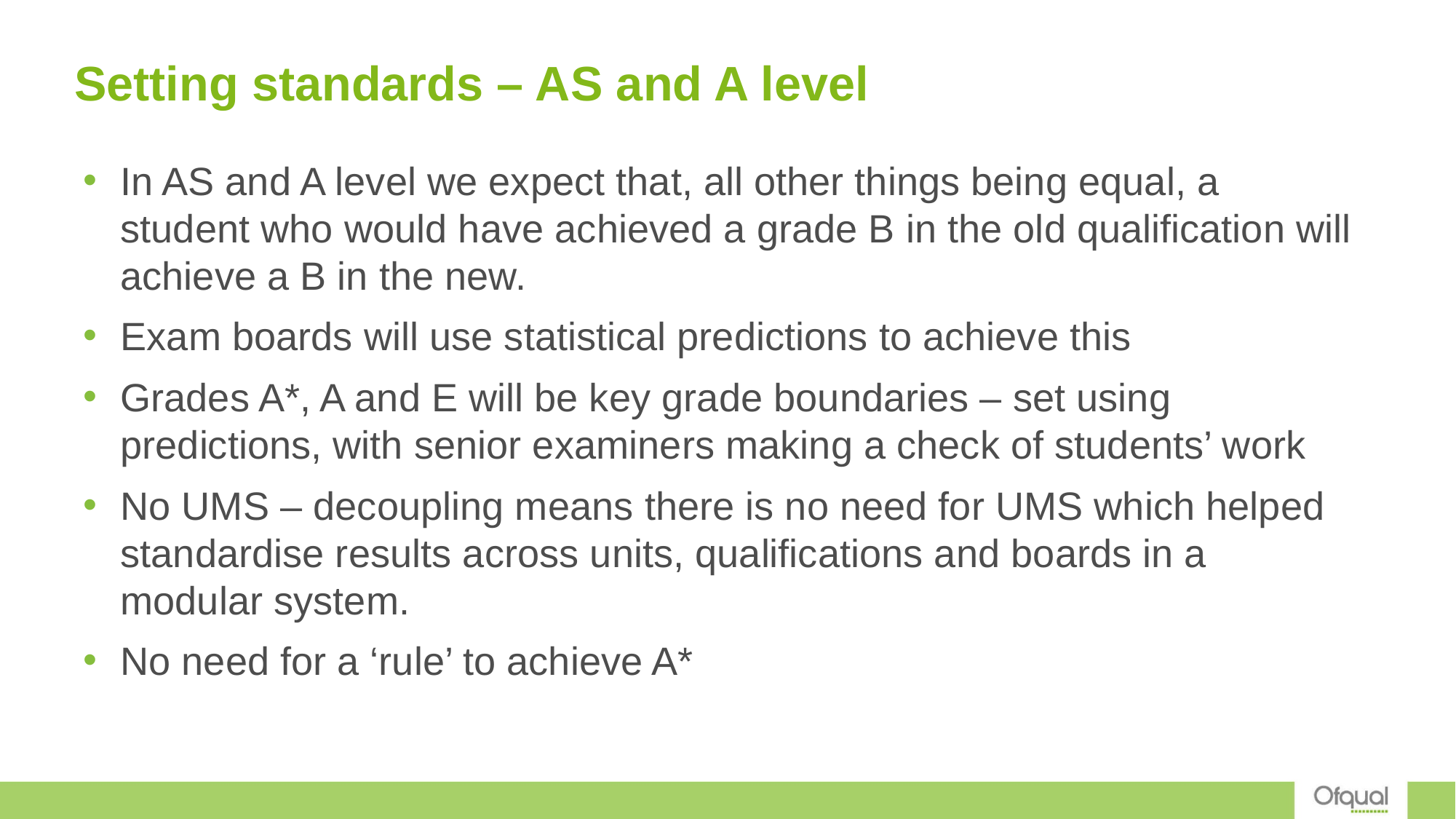

# Setting standards – AS and A level
In AS and A level we expect that, all other things being equal, a student who would have achieved a grade B in the old qualification will achieve a B in the new.
Exam boards will use statistical predictions to achieve this
Grades A*, A and E will be key grade boundaries – set using predictions, with senior examiners making a check of students’ work
No UMS – decoupling means there is no need for UMS which helped standardise results across units, qualifications and boards in a modular system.
No need for a ‘rule’ to achieve A*